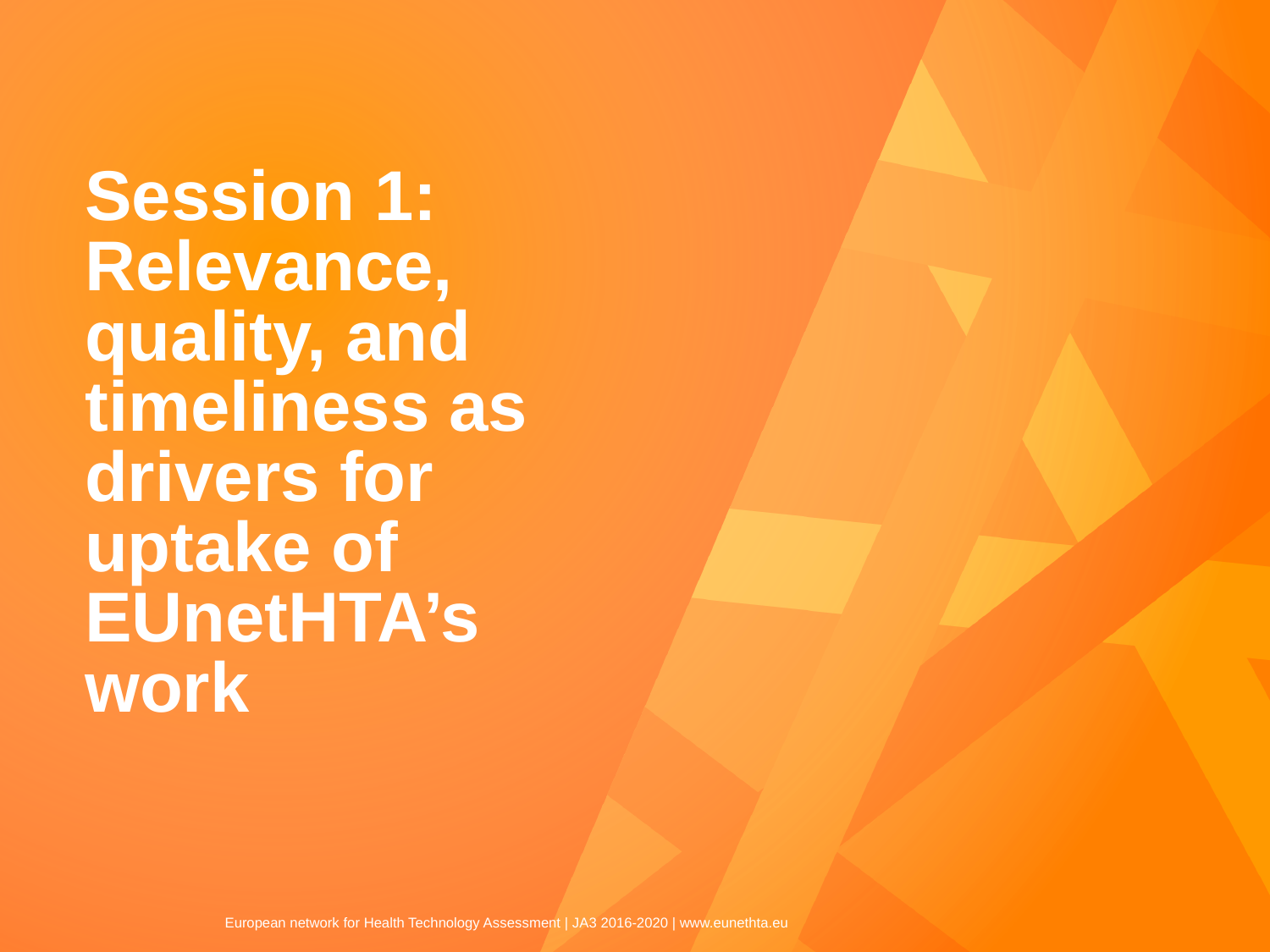

# Session 1: Relevance, quality, and timeliness as drivers for uptake of EUnetHTA’s work